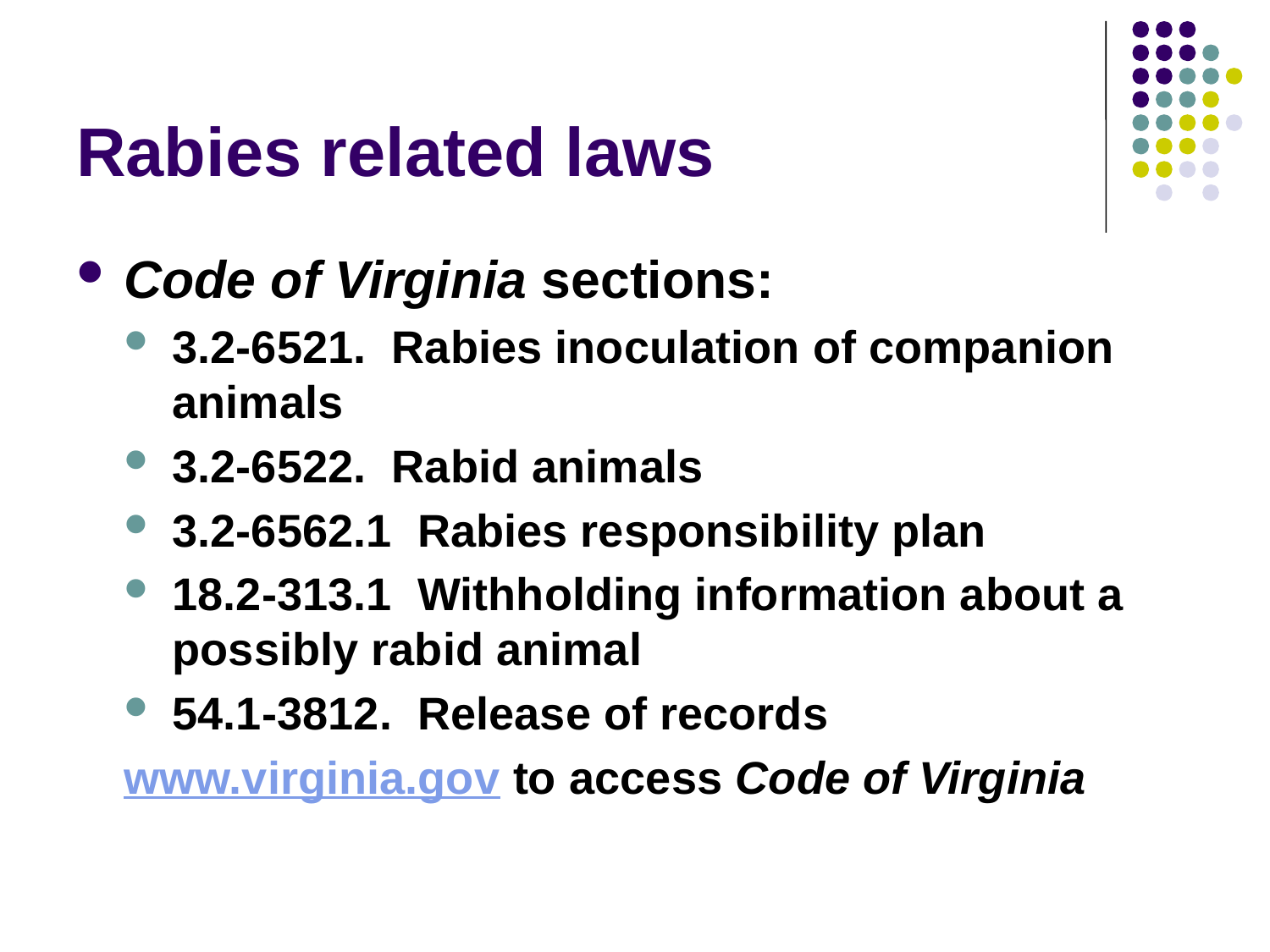

# Rabies related laws
Code of Virginia sections:
3.2-6521.  Rabies inoculation of companion animals
3.2-6522.  Rabid animals
3.2-6562.1  Rabies responsibility plan
18.2-313.1  Withholding information about a possibly rabid animal
54.1-3812.  Release of records
www.virginia.gov to access Code of Virginia